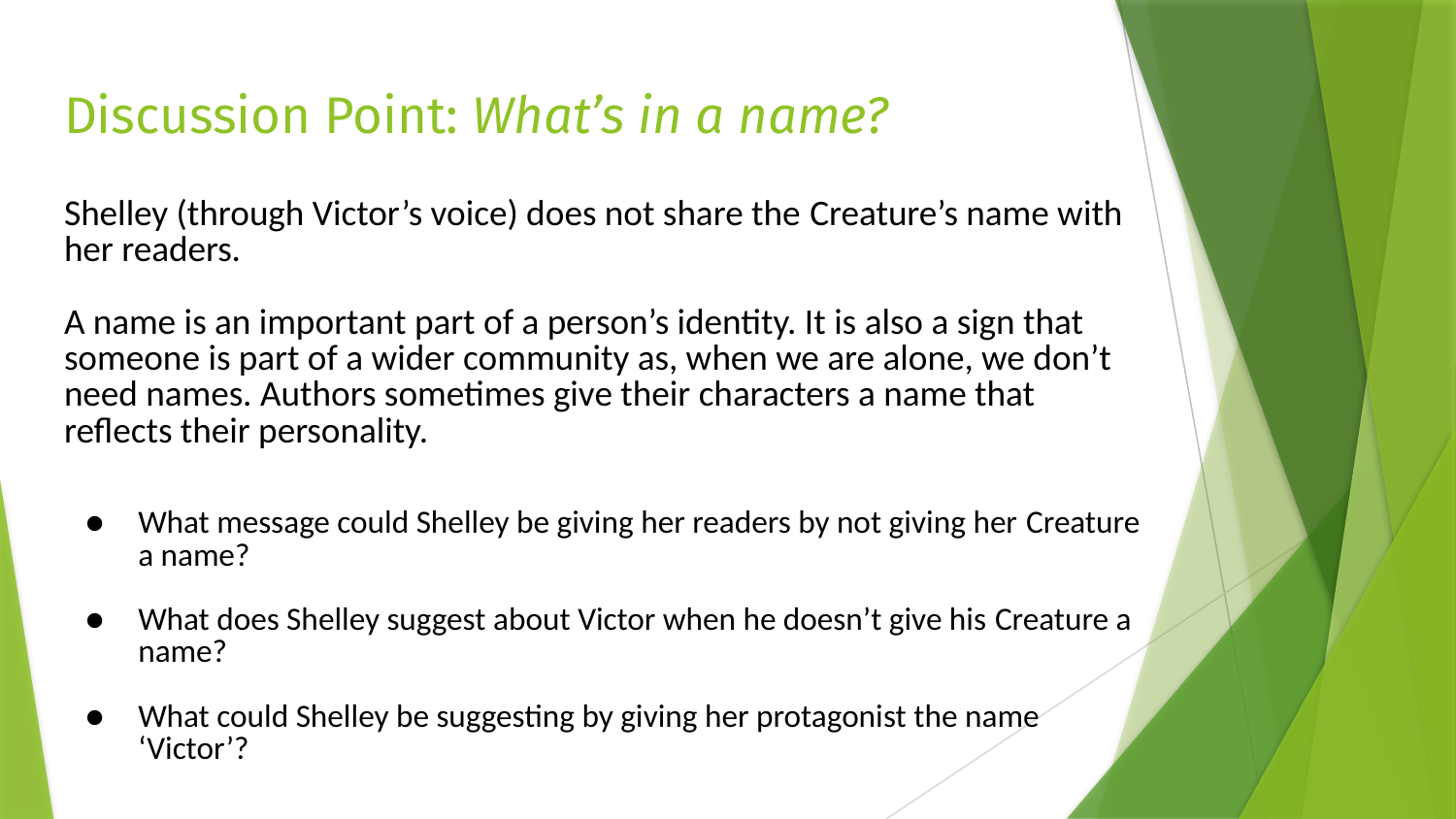

# Discussion Point: What’s in a name?
Shelley (through Victor’s voice) does not share the Creature’s name with her readers.

A name is an important part of a person’s identity. It is also a sign that someone is part of a wider community as, when we are alone, we don’t need names. Authors sometimes give their characters a name that reflects their personality.

What message could Shelley be giving her readers by not giving her Creature a name?

What does Shelley suggest about Victor when he doesn’t give his Creature a name?

What could Shelley be suggesting by giving her protagonist the name ‘Victor’?